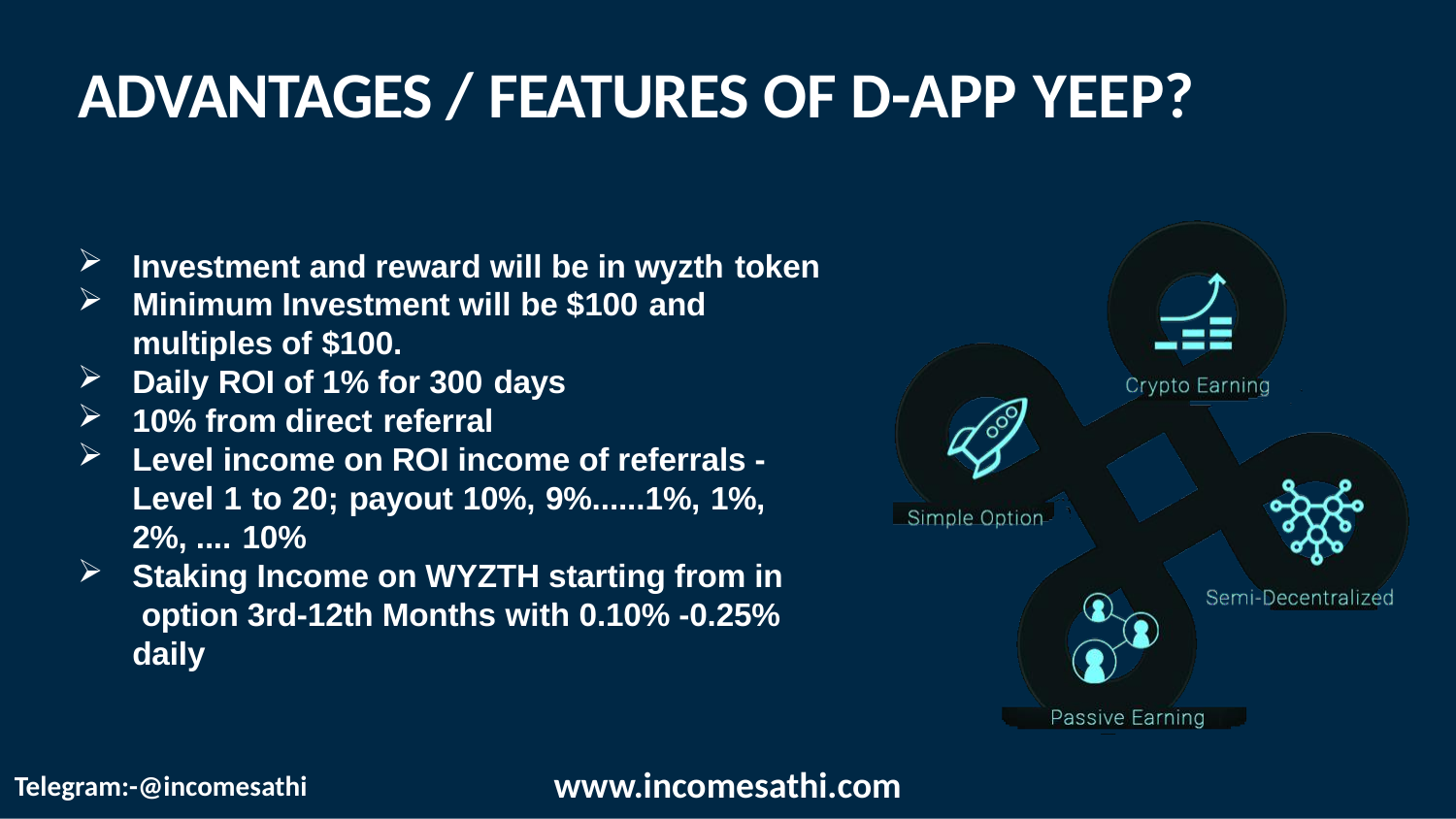

# ADVANTAGES / FEATURES OF D-APP YEEP?

Investment and reward will be in wyzth token
Minimum Investment will be $100 and
multiples of $100.
Daily ROI of 1% for 300 days
10% from direct referral
Level income on ROI income of referrals -  Level 1 to 20; payout 10%, 9%......1%, 1%,  2%, .... 10%
Staking Income on WYZTH starting from in  option 3rd-12th Months with 0.10% -0.25%  daily
Telegram:-@incomesathi

www.incomesathi.com